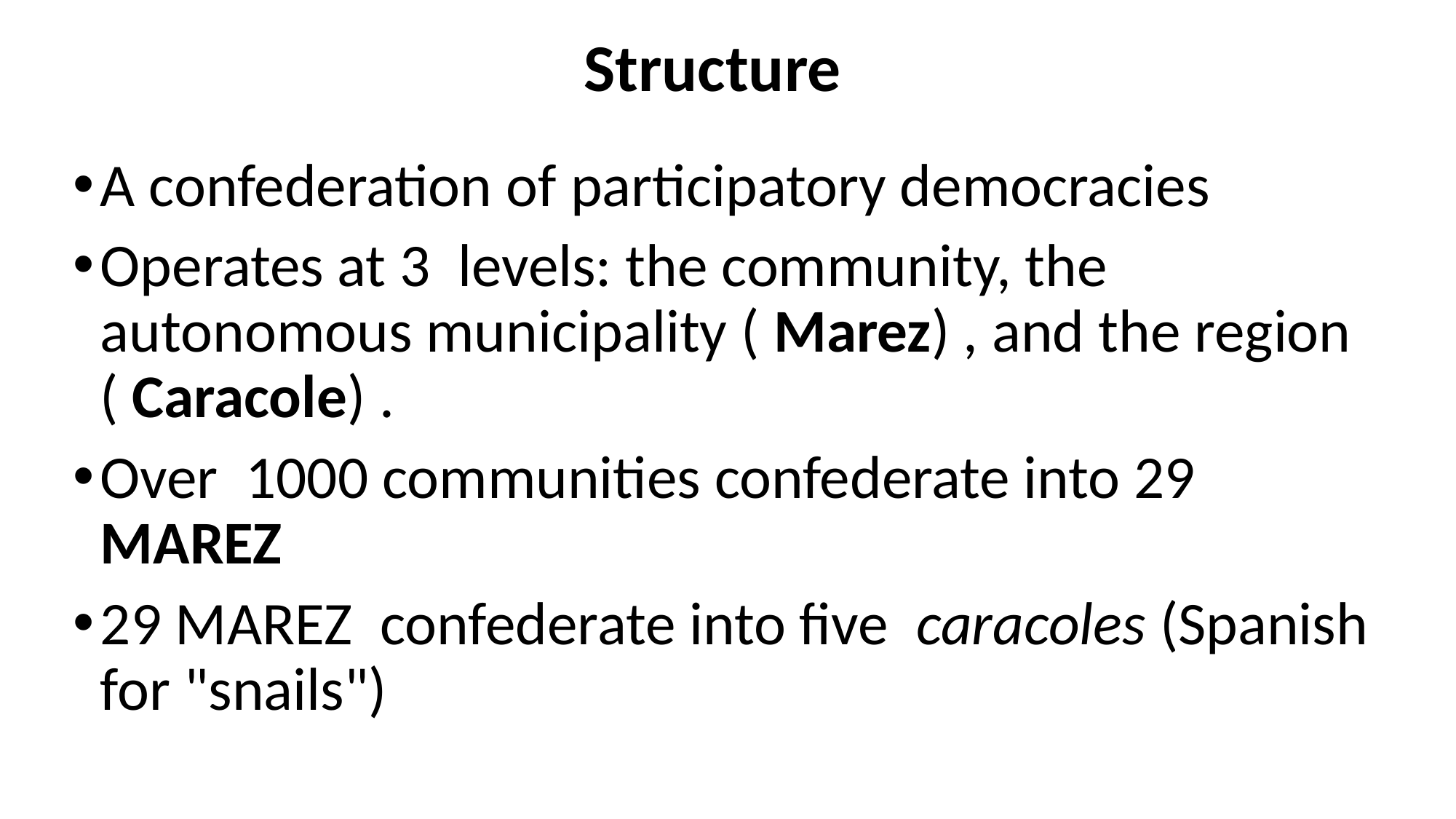

# Structure
A confederation of participatory democracies
Operates at 3  levels: the community, the autonomous municipality ( Marez) , and the region ( Caracole) .
Over  1000 communities confederate into 29 MAREZ
29 MAREZ  confederate into five  caracoles (Spanish for "snails")